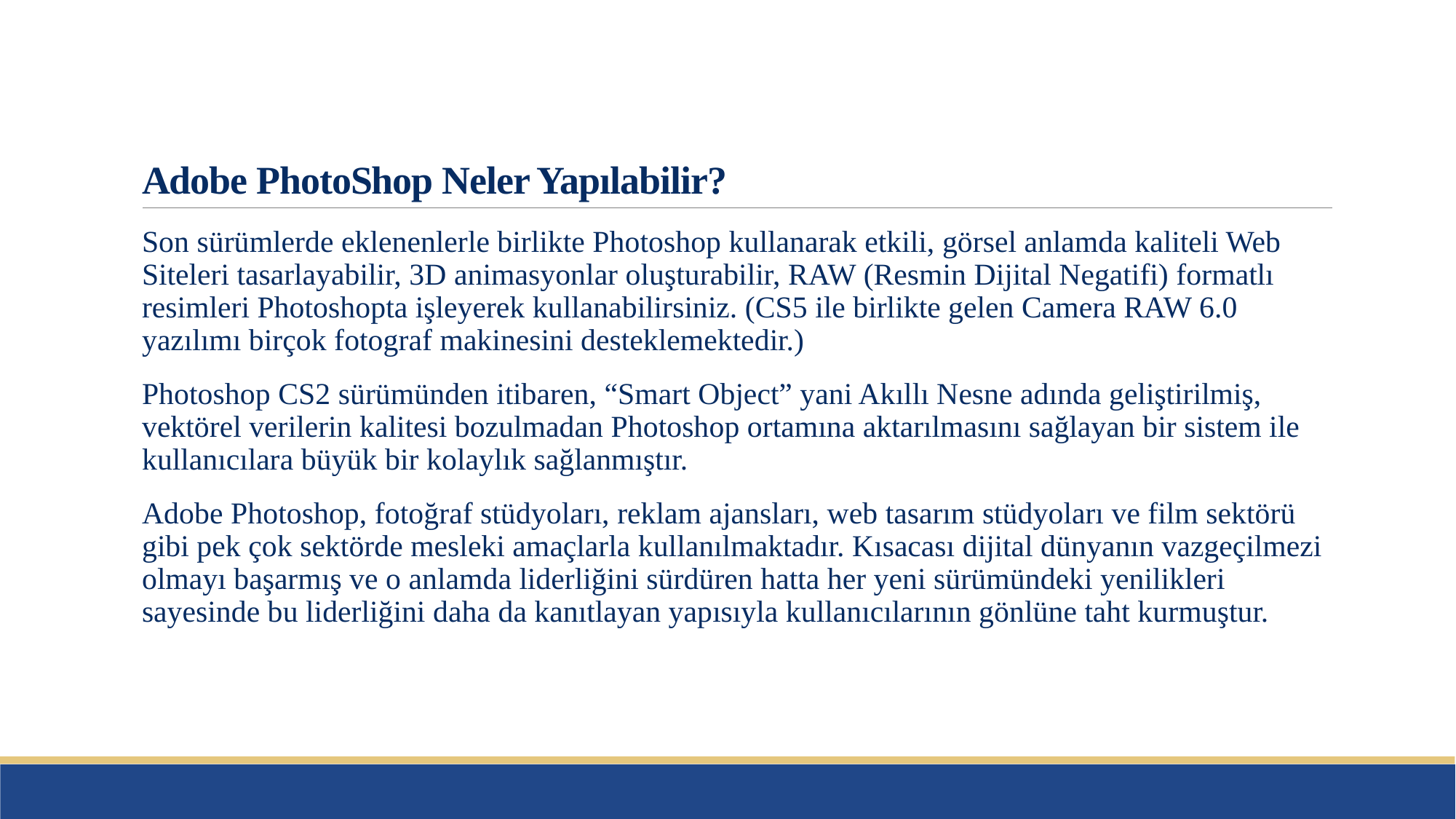

# Adobe PhotoShop Neler Yapılabilir?
Son sürümlerde eklenenlerle birlikte Photoshop kullanarak etkili, görsel anlamda kaliteli Web Siteleri tasarlayabilir, 3D animasyonlar oluşturabilir, RAW (Resmin Dijital Negatifi) formatlı resimleri Photoshopta işleyerek kullanabilirsiniz. (CS5 ile birlikte gelen Camera RAW 6.0 yazılımı birçok fotograf makinesini desteklemektedir.)
Photoshop CS2 sürümünden itibaren, “Smart Object” yani Akıllı Nesne adında geliştirilmiş, vektörel verilerin kalitesi bozulmadan Photoshop ortamına aktarılmasını sağlayan bir sistem ile kullanıcılara büyük bir kolaylık sağlanmıştır.
Adobe Photoshop, fotoğraf stüdyoları, reklam ajansları, web tasarım stüdyoları ve film sektörü gibi pek çok sektörde mesleki amaçlarla kullanılmaktadır. Kısacası dijital dünyanın vazgeçilmezi olmayı başarmış ve o anlamda liderliğini sürdüren hatta her yeni sürümündeki yenilikleri sayesinde bu liderliğini daha da kanıtlayan yapısıyla kullanıcılarının gönlüne taht kurmuştur.